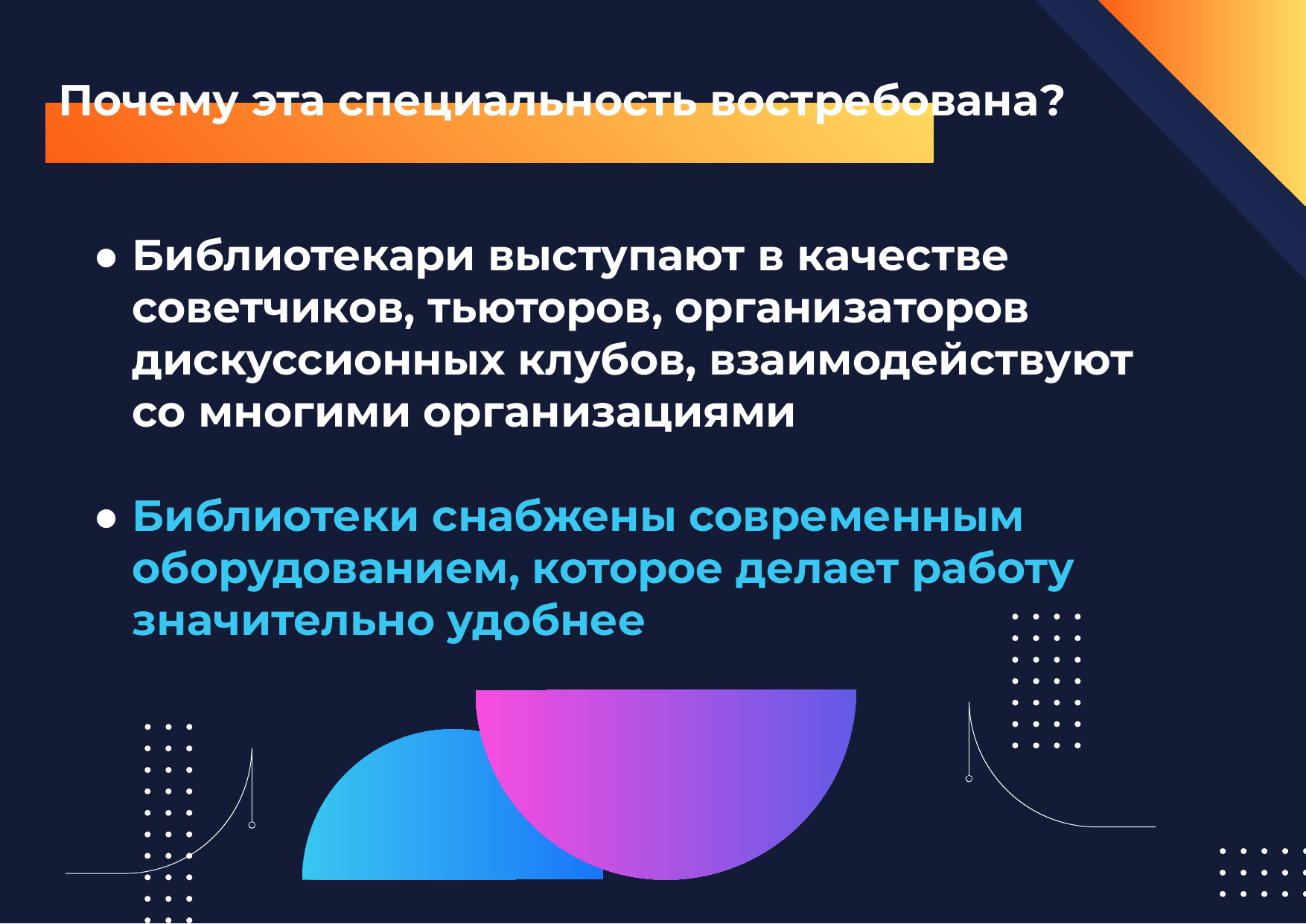

# Почему эта специальность востребована?
Библиотекари выступают в качестве советчиков, тьюторов, организаторов дискуссионных клубов, взаимодействуют со многими организациями

Библиотеки снабжены современным оборудованием, которое делает работу значительно удобнее